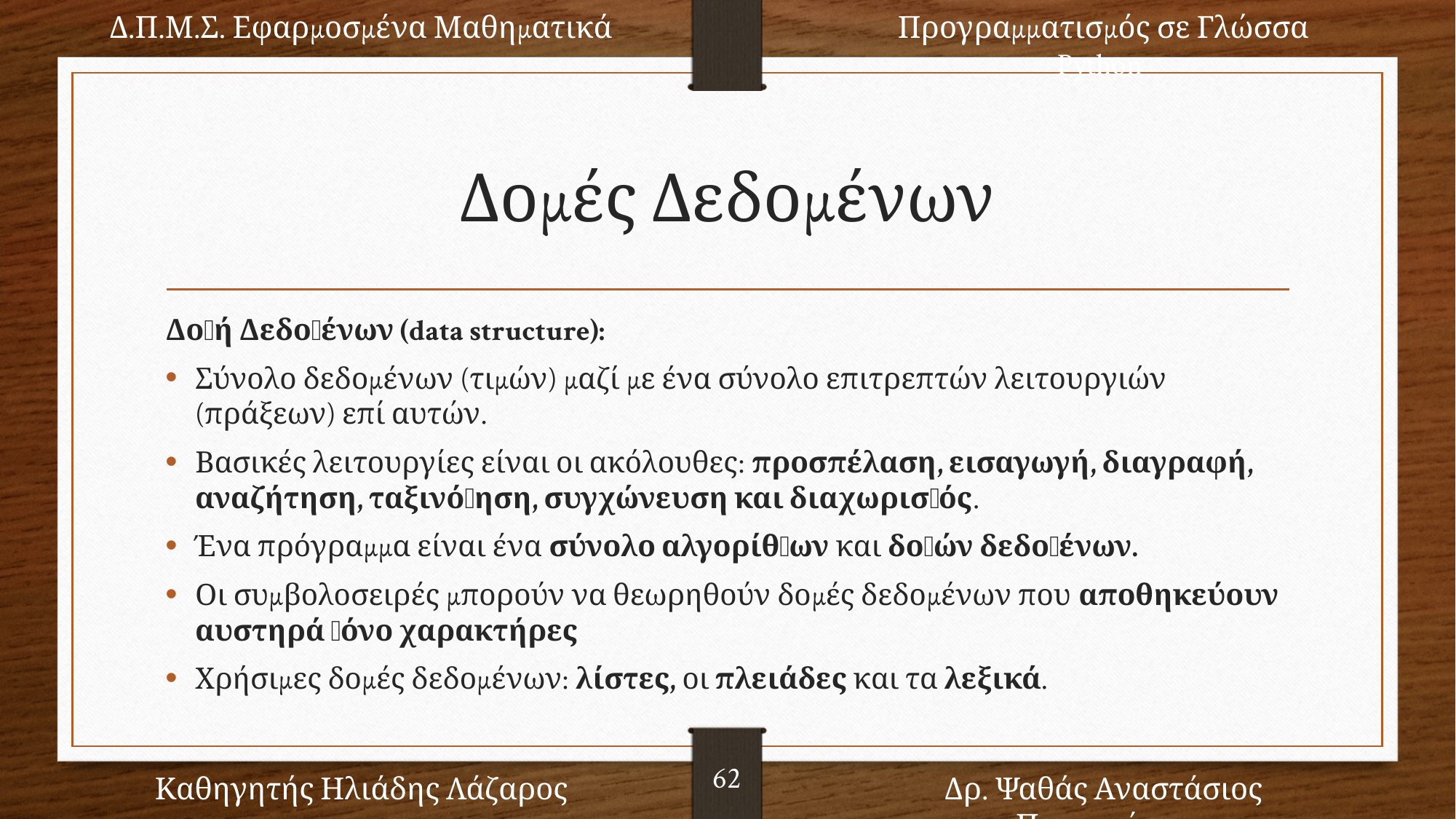

Δ.Π.Μ.Σ. Εφαρμοσμένα Μαθηματικά
Προγραμματισμός σε Γλώσσα Python
62
Καθηγητής Ηλιάδης Λάζαρος
Δρ. Ψαθάς Αναστάσιος Παναγιώτης
# Δομές Δεδομένων
Δομή Δεδομένων (data structure):
Σύνολο δεδομένων (τιμών) μαζί με ένα σύνολο επιτρεπτών λειτουργιών (πράξεων) επί αυτών.
Βασικές λειτουργίες είναι οι ακόλουθες: προσπέλαση, εισαγωγή, διαγραφή, αναζήτηση, ταξινόμηση, συγχώνευση και διαχωρισμός.
Ένα πρόγραμμα είναι ένα σύνολο αλγορίθμων και δομών δεδομένων.
Οι συμβολοσειρές μπορούν να θεωρηθούν δομές δεδομένων που αποθηκεύουν αυστηρά μόνο χαρακτήρες
Χρήσιμες δομές δεδομένων: λίστες, οι πλειάδες και τα λεξικά.